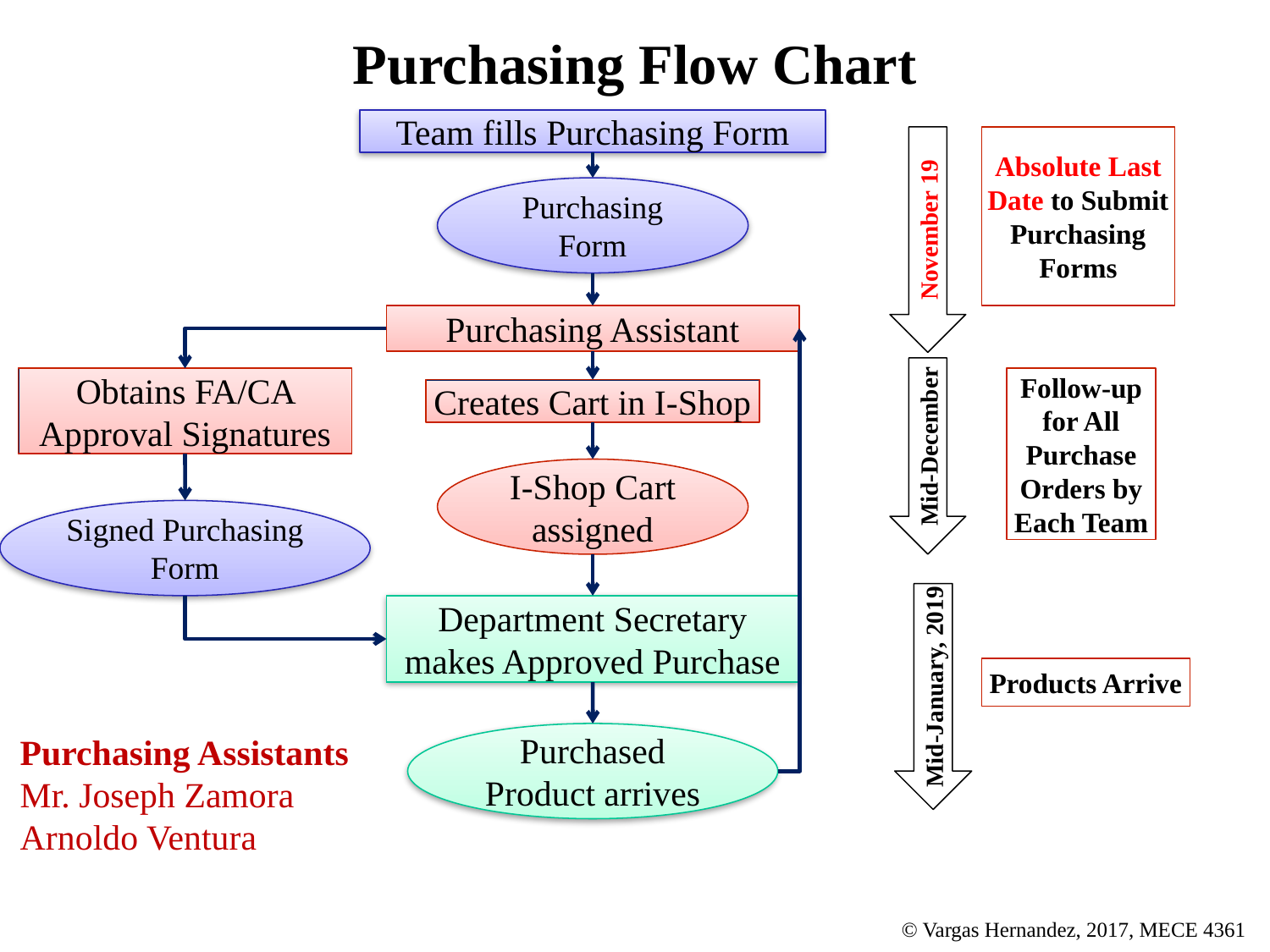

# Purchasing Flow Chart
Team fills Purchasing Form
November 19
Absolute Last Date to Submit Purchasing Forms
Purchasing Form
Purchasing Assistant
Mid-December
Obtains FA/CA Approval Signatures
Follow-up for All Purchase Orders by Each Team
Creates Cart in I-Shop
I-Shop Cart assigned
Signed Purchasing Form

Mid-January, 2019

Department Secretary makes Approved Purchase
Products Arrive
Purchasing Assistants
Mr. Joseph Zamora
Arnoldo Ventura
Purchased Product arrives